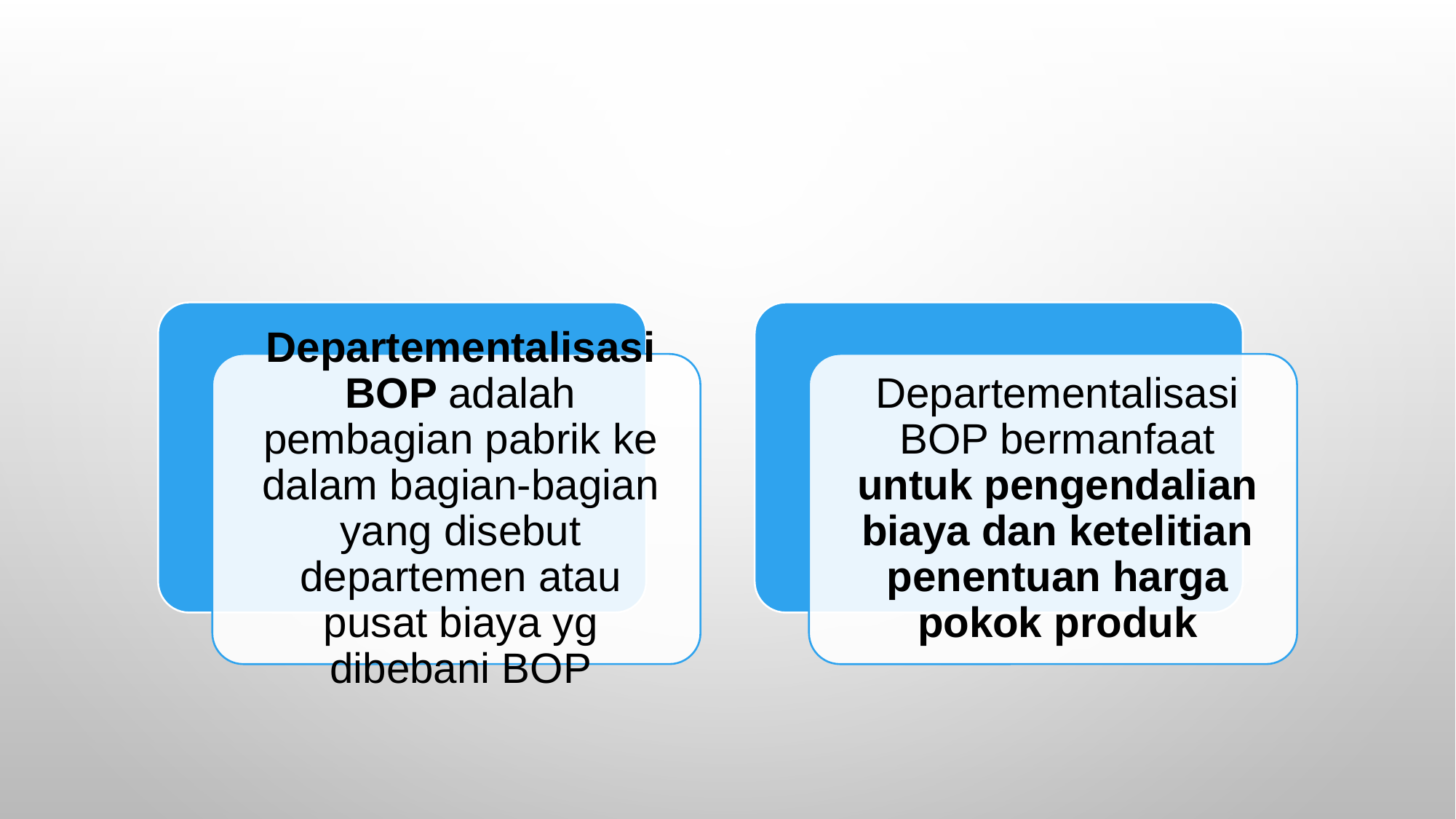

Departementalisasi BOP adalah pembagian pabrik ke dalam bagian-bagian yang disebut departemen atau pusat biaya yg dibebani BOP
Departementalisasi BOP bermanfaat untuk pengendalian biaya dan ketelitian penentuan harga pokok produk